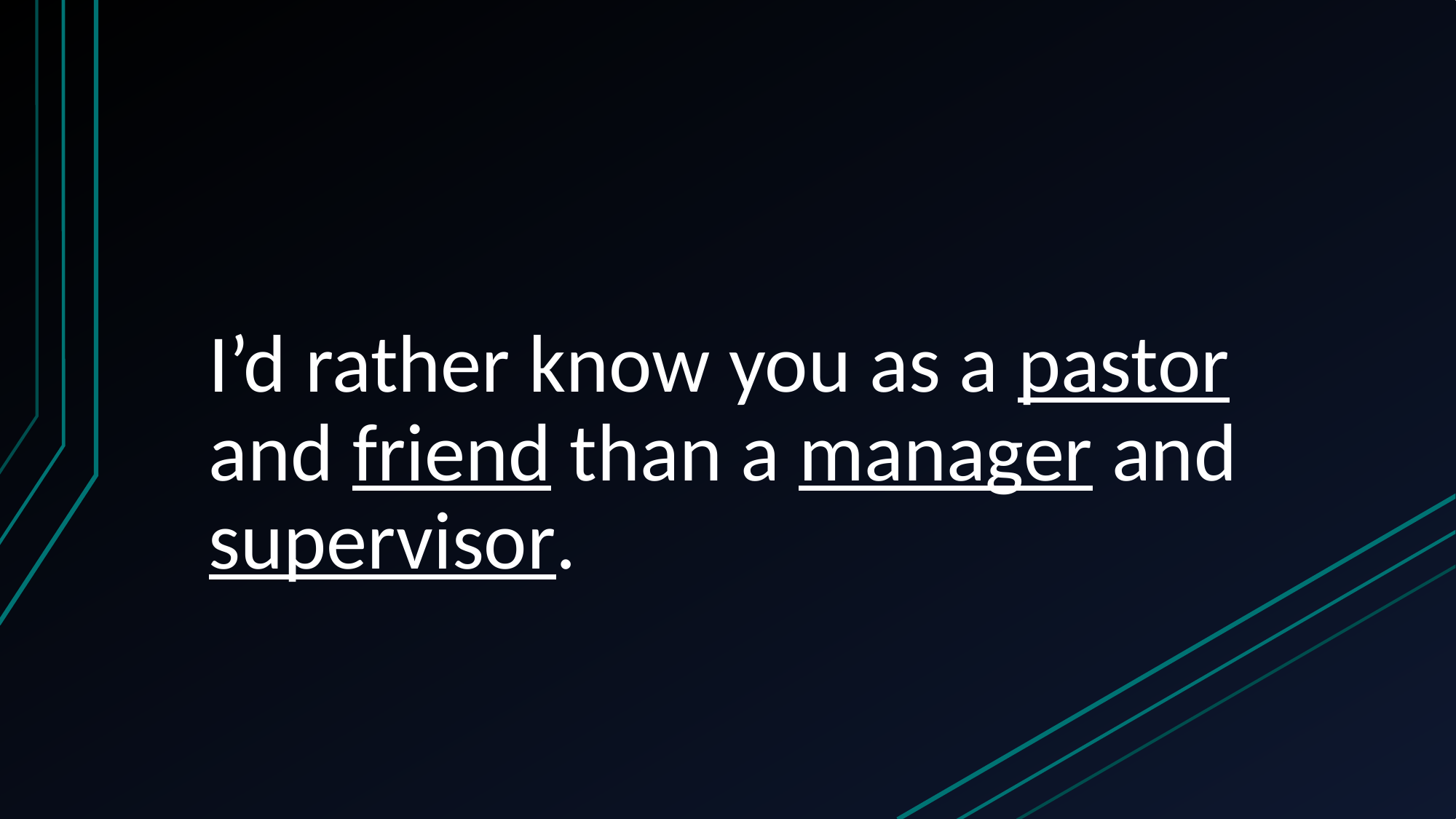

# I’d rather know you as a pastor and friend than a manager and supervisor.